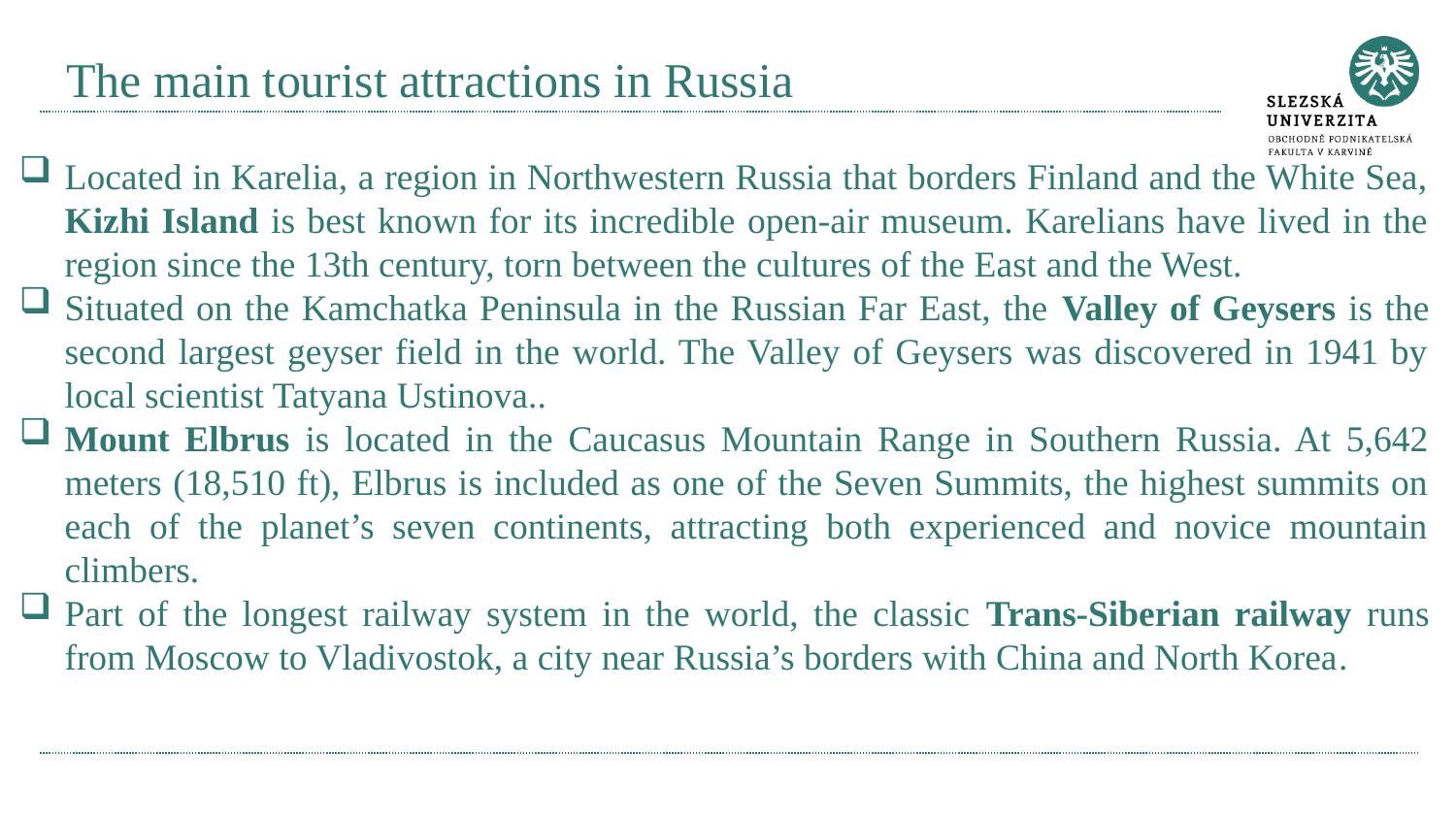

# The main tourist attractions in Russia
Located in Karelia, a region in Northwestern Russia that borders Finland and the White Sea, Kizhi Island is best known for its incredible open-air museum. Karelians have lived in the region since the 13th century, torn between the cultures of the East and the West.
Situated on the Kamchatka Peninsula in the Russian Far East, the Valley of Geysers is the second largest geyser field in the world. The Valley of Geysers was discovered in 1941 by local scientist Tatyana Ustinova..
Mount Elbrus is located in the Caucasus Mountain Range in Southern Russia. At 5,642 meters (18,510 ft), Elbrus is included as one of the Seven Summits, the highest summits on each of the planet’s seven continents, attracting both experienced and novice mountain climbers.
Part of the longest railway system in the world, the classic Trans-Siberian railway runs from Moscow to Vladivostok, a city near Russia’s borders with China and North Korea.